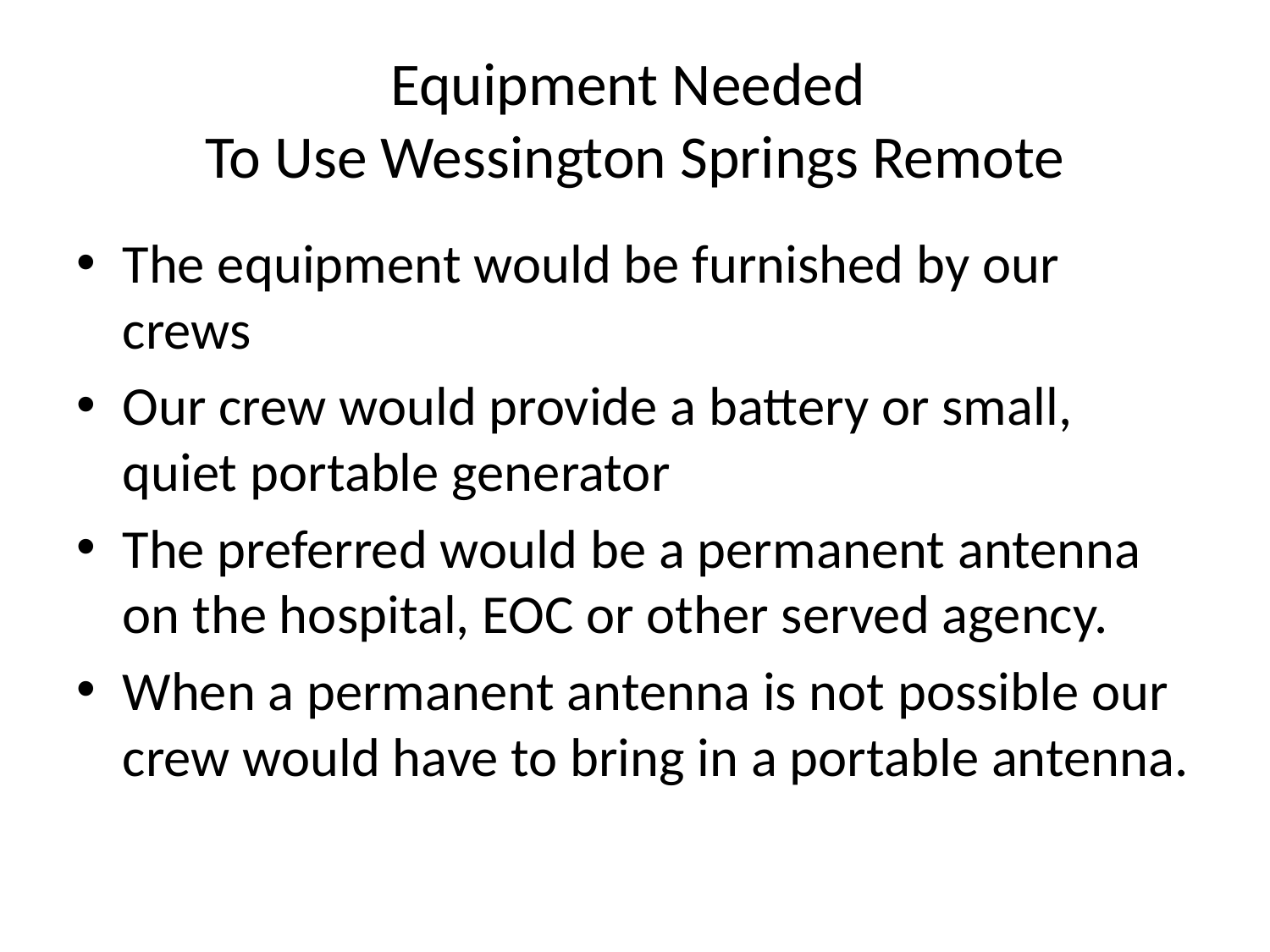

# Equipment Needed To Use Wessington Springs Remote
The equipment would be furnished by our crews
Our crew would provide a battery or small, quiet portable generator
The preferred would be a permanent antenna on the hospital, EOC or other served agency.
When a permanent antenna is not possible our crew would have to bring in a portable antenna.